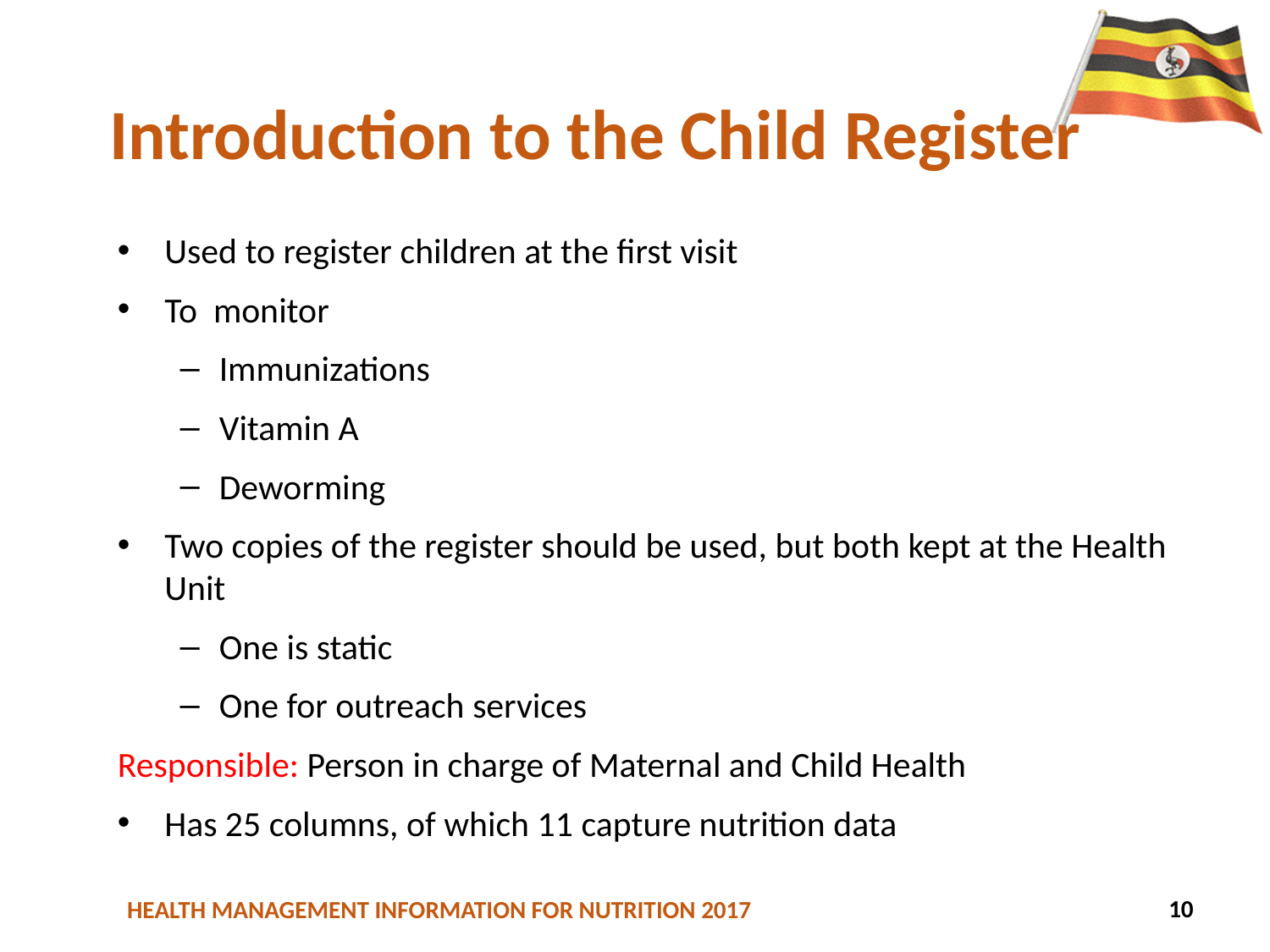

# Introduction to the Child Register
Used to register children at the first visit
To  monitor
Immunizations
Vitamin A
Deworming
Two copies of the register should be used, but both kept at the Health Unit
One is static
One for outreach services
Responsible: Person in charge of Maternal and Child Health
Has 25 columns, of which 11 capture nutrition data
30
10